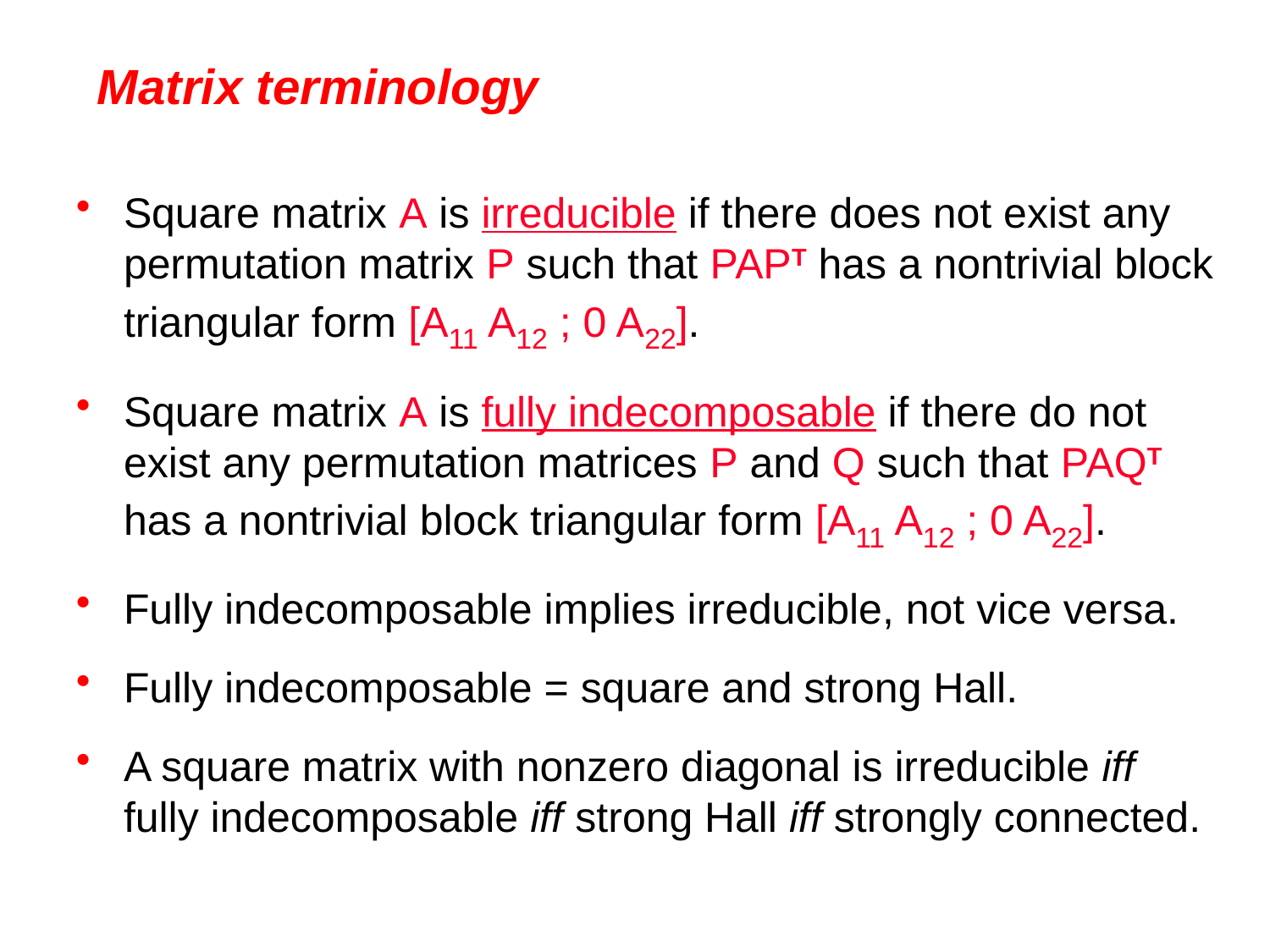

# Matrix terminology
Square matrix A is irreducible if there does not exist any permutation matrix P such that PAPT has a nontrivial block triangular form [A11 A12 ; 0 A22].

Square matrix A is fully indecomposable if there do not exist any permutation matrices P and Q such that PAQT has a nontrivial block triangular form [A11 A12 ; 0 A22].

Fully indecomposable implies irreducible, not vice versa.

Fully indecomposable = square and strong Hall.

A square matrix with nonzero diagonal is irreducible iff fully indecomposable iff strong Hall iff strongly connected.